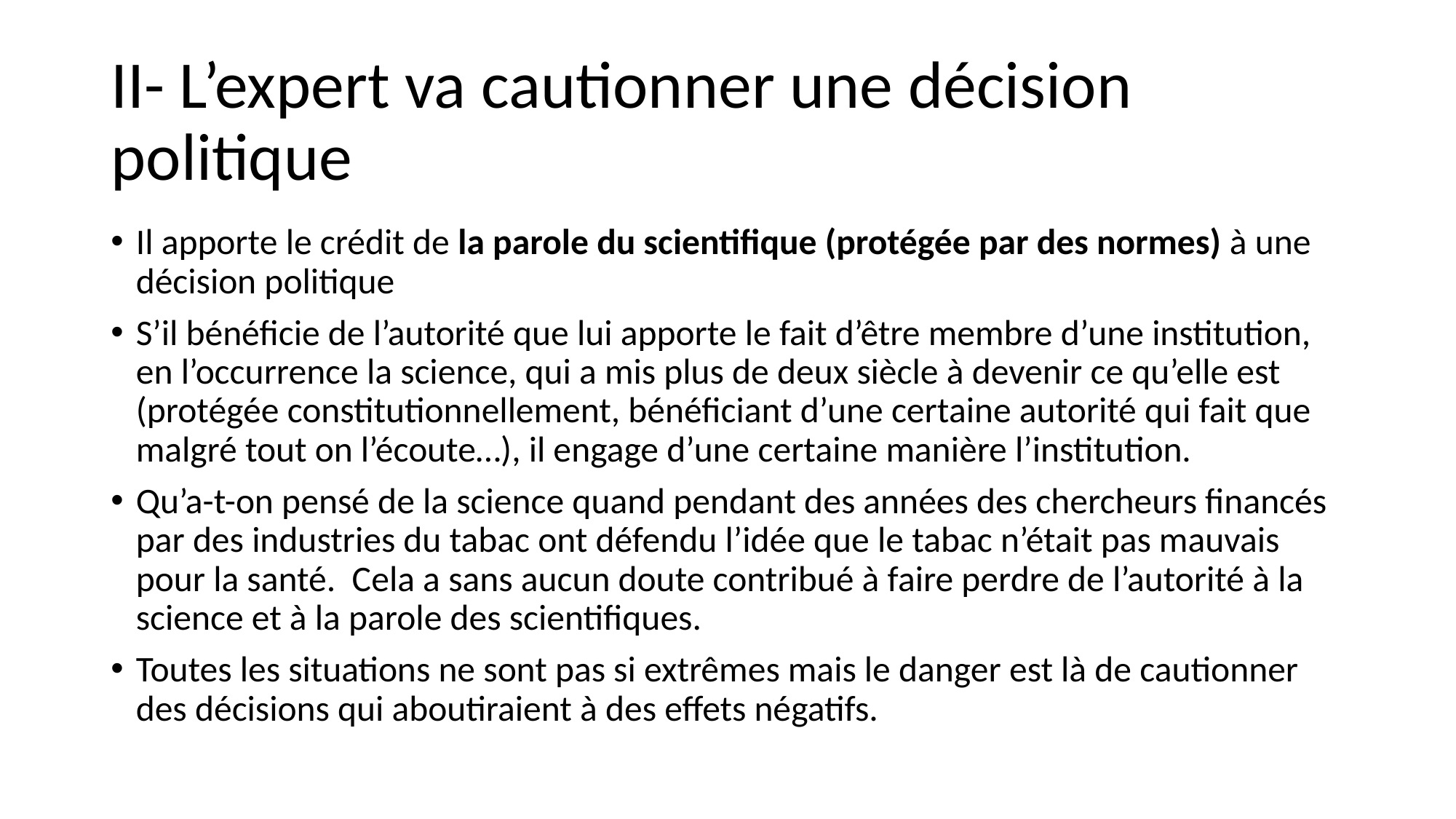

# II- L’expert va cautionner une décision politique
Il apporte le crédit de la parole du scientifique (protégée par des normes) à une décision politique
S’il bénéficie de l’autorité que lui apporte le fait d’être membre d’une institution, en l’occurrence la science, qui a mis plus de deux siècle à devenir ce qu’elle est (protégée constitutionnellement, bénéficiant d’une certaine autorité qui fait que malgré tout on l’écoute…), il engage d’une certaine manière l’institution.
Qu’a-t-on pensé de la science quand pendant des années des chercheurs financés par des industries du tabac ont défendu l’idée que le tabac n’était pas mauvais pour la santé.  Cela a sans aucun doute contribué à faire perdre de l’autorité à la science et à la parole des scientifiques.
Toutes les situations ne sont pas si extrêmes mais le danger est là de cautionner des décisions qui aboutiraient à des effets négatifs.